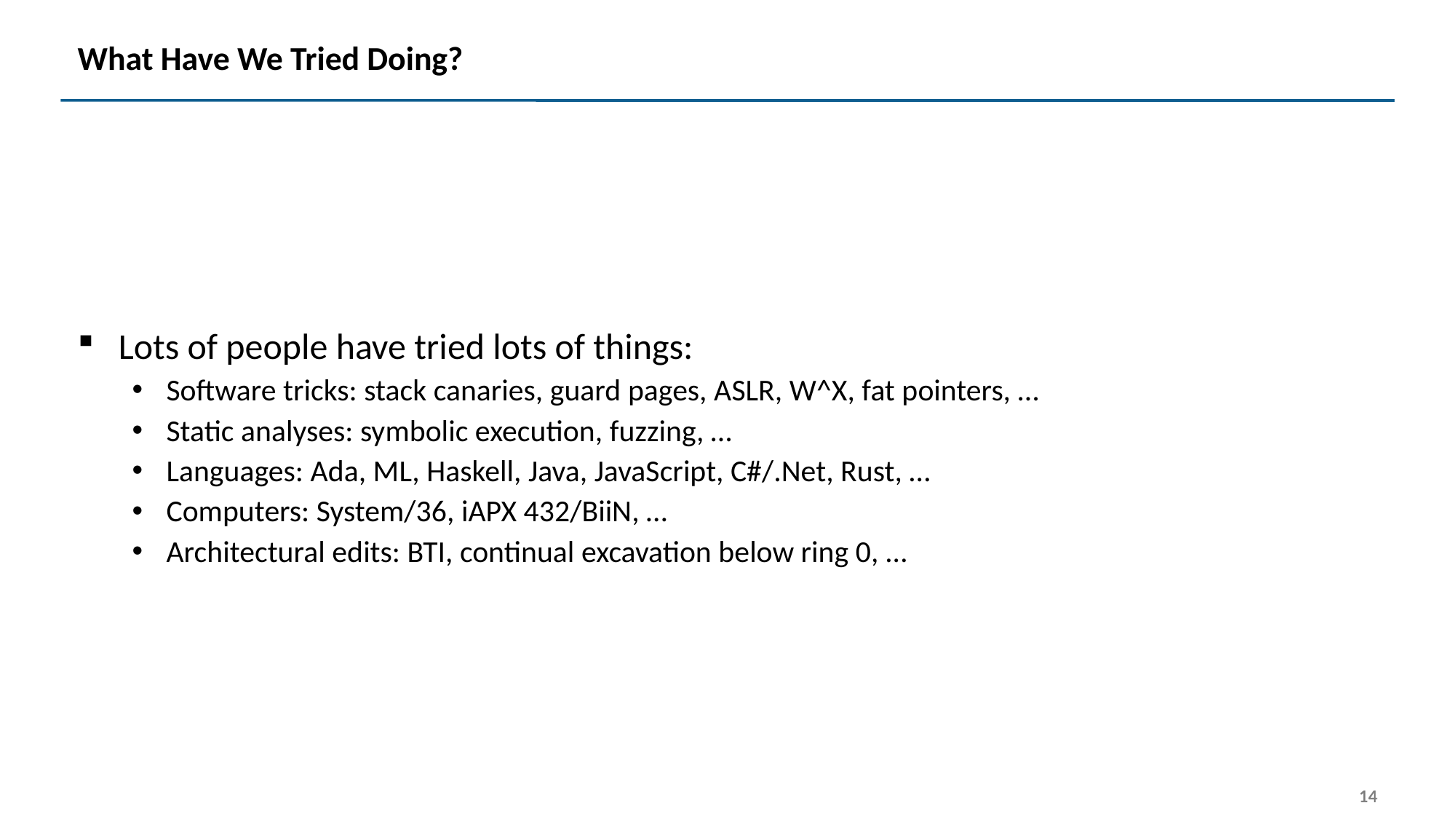

# What Have We Tried Doing?
Lots of people have tried lots of things:
Software tricks: stack canaries, guard pages, ASLR, W^X, fat pointers, …
Static analyses: symbolic execution, fuzzing, …
Languages: Ada, ML, Haskell, Java, JavaScript, C#/.Net, Rust, …
Computers: System/36, iAPX 432/BiiN, …
Architectural edits: BTI, continual excavation below ring 0, …
14